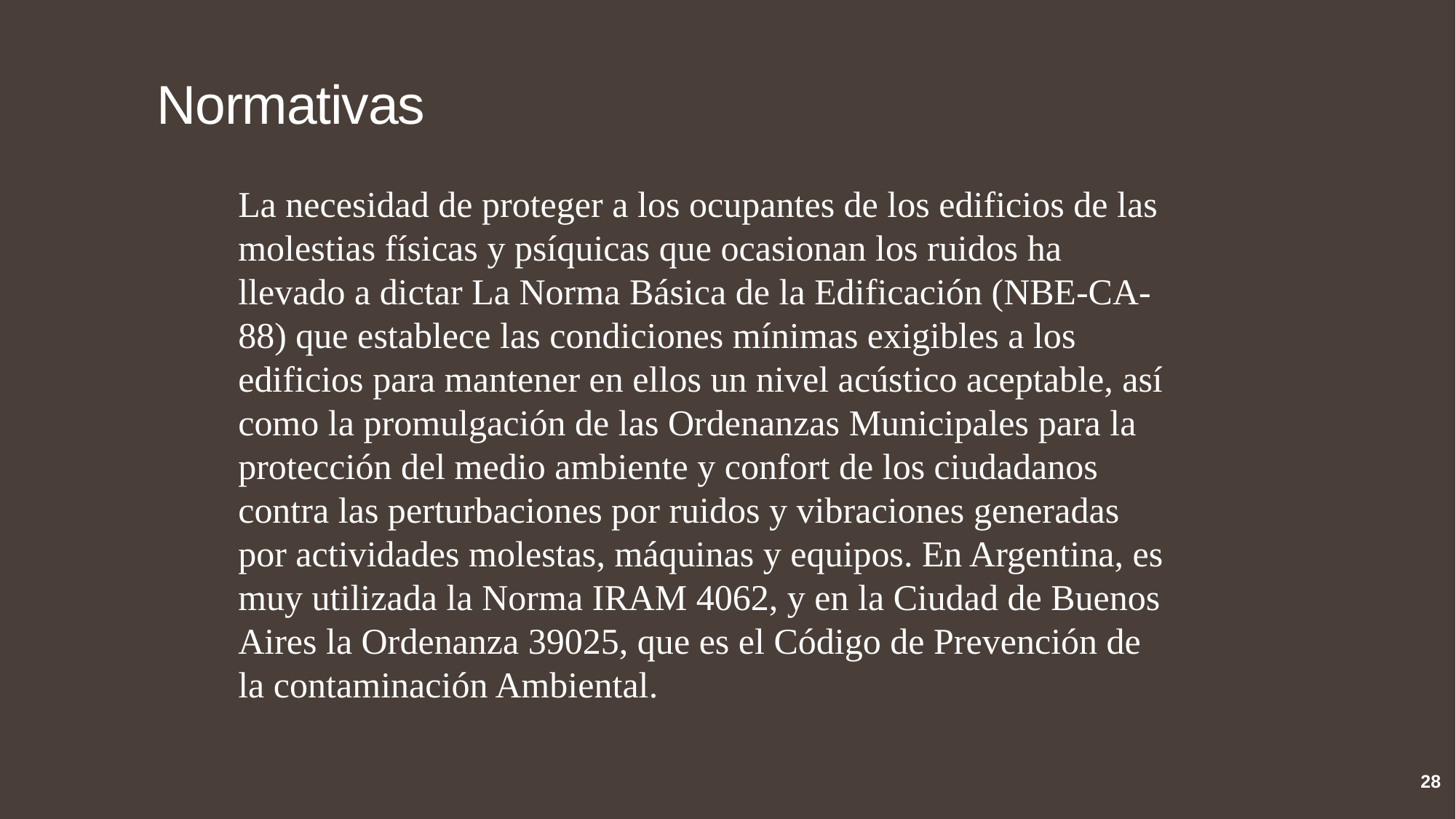

Normativas
La necesidad de proteger a los ocupantes de los edificios de las molestias físicas y psíquicas que ocasionan los ruidos ha llevado a dictar La Norma Básica de la Edificación (NBE-CA-88) que establece las condiciones mínimas exigibles a los edificios para mantener en ellos un nivel acústico aceptable, así como la promulgación de las Ordenanzas Municipales para la protección del medio ambiente y confort de los ciudadanos contra las perturbaciones por ruidos y vibraciones generadas por actividades molestas, máquinas y equipos. En Argentina, es muy utilizada la Norma IRAM 4062, y en la Ciudad de Buenos Aires la Ordenanza 39025, que es el Código de Prevención de la contaminación Ambiental.

28